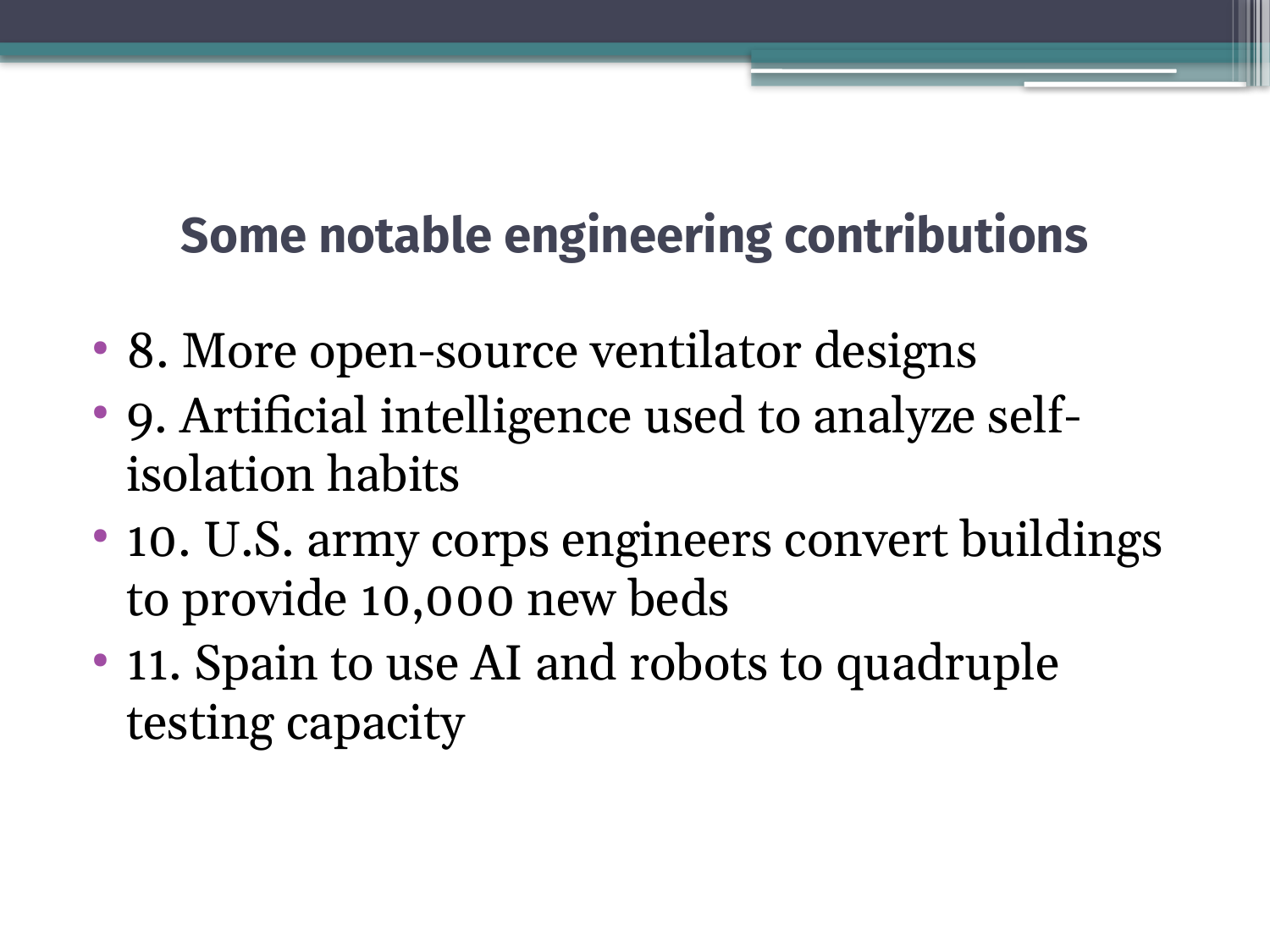

# Some notable engineering contributions
8. More open-source ventilator designs
9. Artificial intelligence used to analyze self-isolation habits
10. U.S. army corps engineers convert buildings to provide 10,000 new beds
11. Spain to use AI and robots to quadruple testing capacity